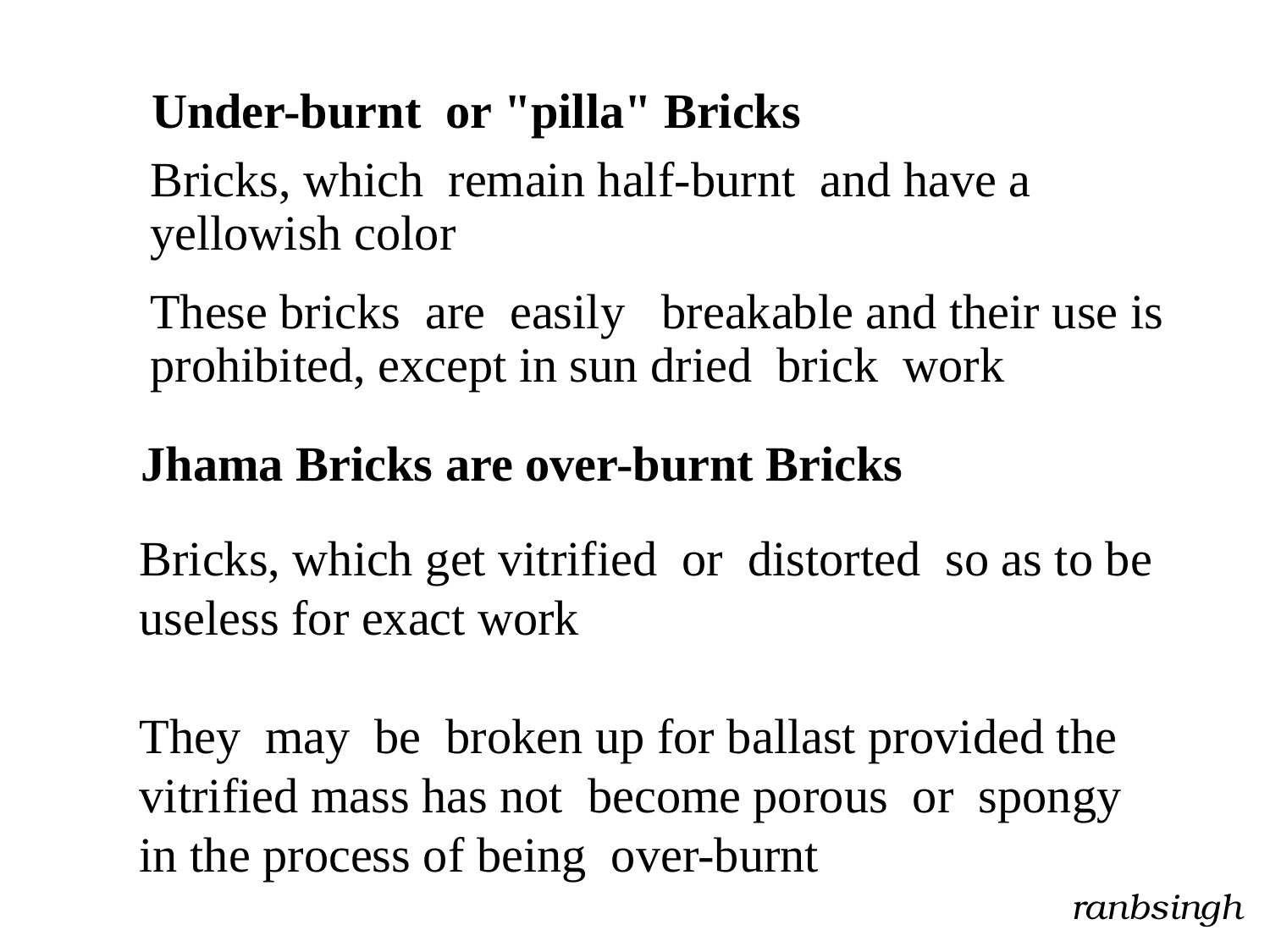

Under-burnt  or "pilla" Bricks
Bricks, which  remain half-burnt  and have a yellowish color

These bricks  are  easily   breakable and their use is prohibited, except in sun dried  brick  work
Jhama Bricks are over-burnt Bricks
Bricks, which get vitrified  or  distorted  so as to be useless for exact work

They  may  be  broken up for ballast provided the vitrified mass has not  become porous  or  spongy
in the process of being  over-burnt

ranbsingh